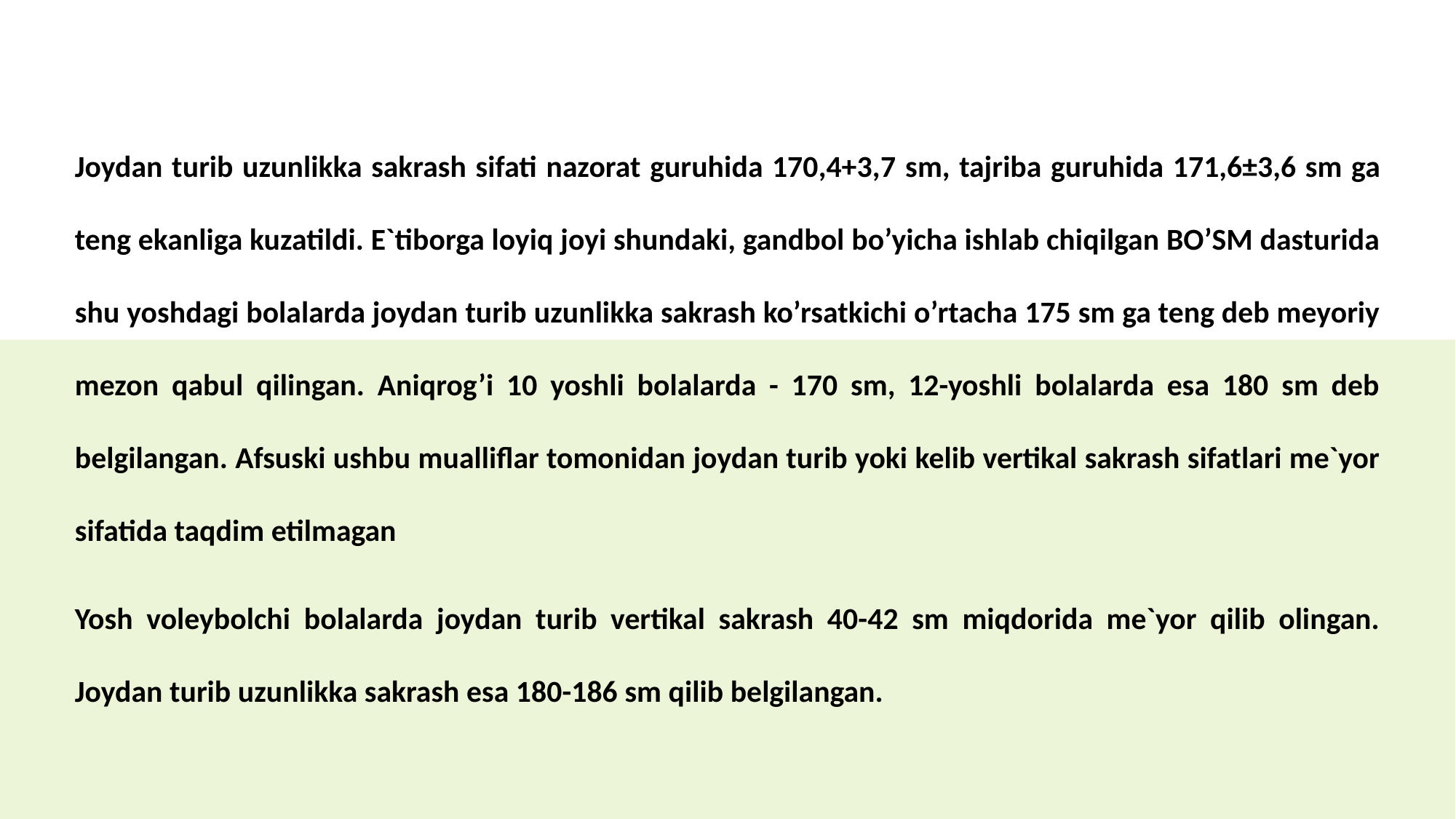

Joydan turib uzunlikka sakrash sifati nazorat guruhida 170,4+3,7 sm, tajriba guruhida 171,6±3,6 sm ga teng ekanliga kuzatildi. E`tiborga loyiq joyi shundaki, gandbol bo’yicha ishlab chiqilgan BO’SM dasturida shu yoshdagi bolalarda joydan turib uzunlikka sakrash ko’rsatkichi o’rtacha 175 sm ga teng deb meyoriy mezon qabul qilingan. Aniqrog’i 10 yoshli bolalarda - 170 sm, 12-yoshli bolalarda esa 180 sm deb belgilangan. Afsuski ushbu mualliflar tomonidan joydan turib yoki kelib vertikal sakrash sifatlari me`yor sifatida taqdim etilmagan
Yosh voleybolchi bolalarda joydan turib vertikal sakrash 40-42 sm miqdorida me`yor qilib olingan. Joydan turib uzunlikka sakrash esa 180-186 sm qilib belgilangan.